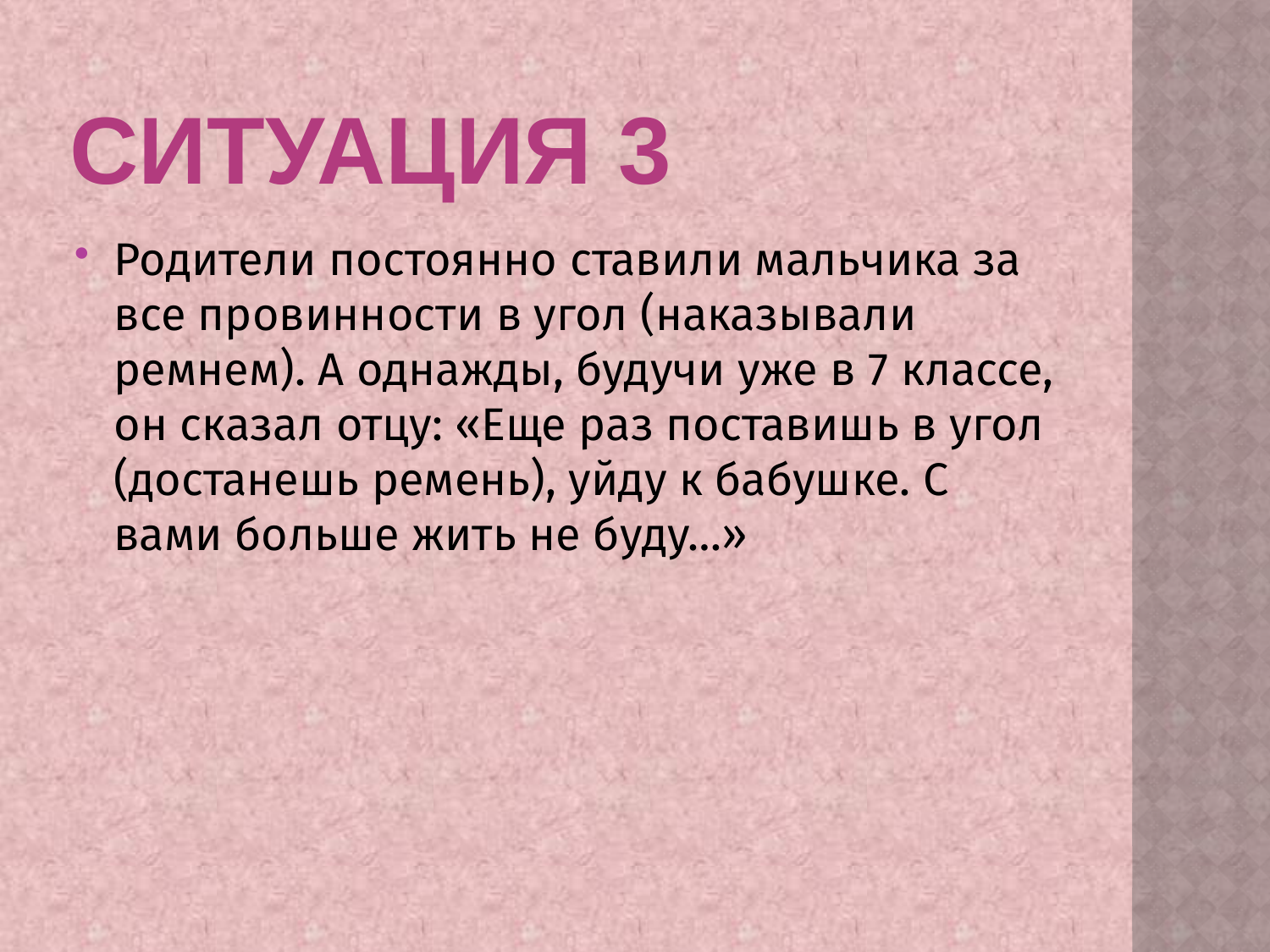

# Ситуация 3
Родители постоянно ставили мальчика за все провинности в угол (наказывали ремнем). А однажды, будучи уже в 7 классе, он сказал отцу: «Еще раз поставишь в угол (достанешь ремень), уйду к бабушке. С вами больше жить не буду…»